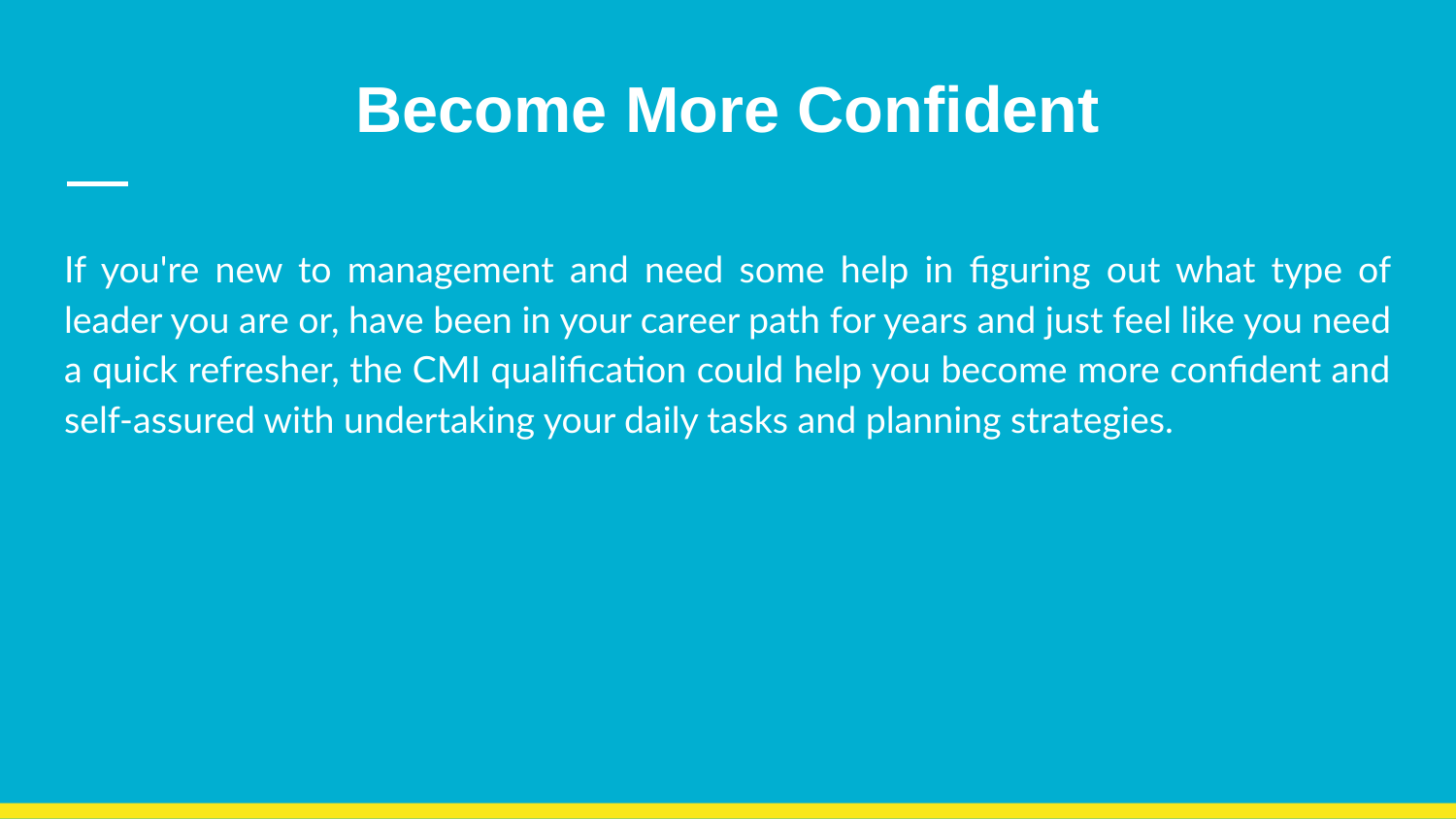

# Become More Confident
If you're new to management and need some help in figuring out what type of leader you are or, have been in your career path for years and just feel like you need a quick refresher, the CMI qualification could help you become more confident and self-assured with undertaking your daily tasks and planning strategies.